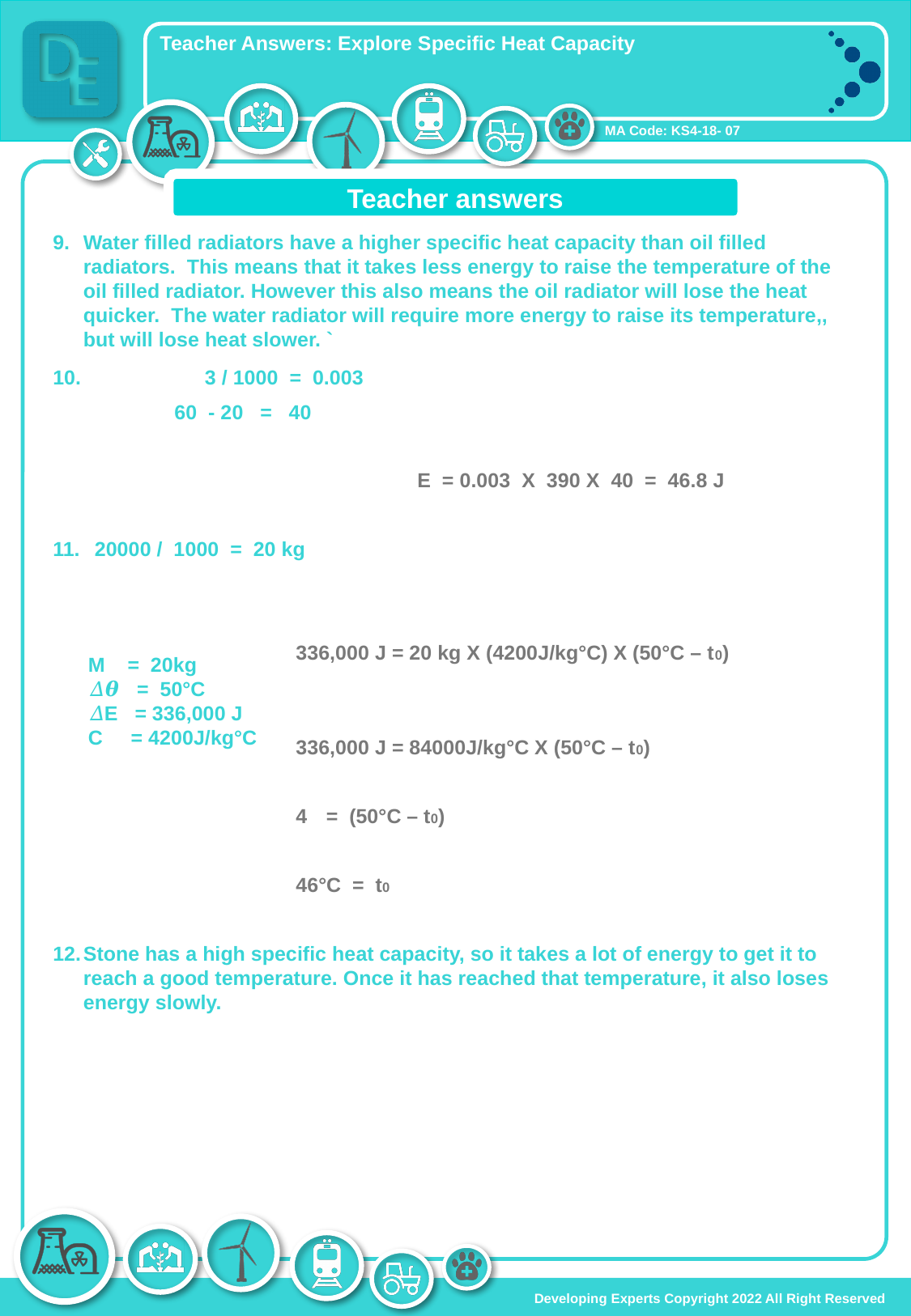

Teacher answers
Water filled radiators have a higher specific heat capacity than oil filled radiators.  This means that it takes less energy to raise the temperature of the oil filled radiator. However this also means the oil radiator will lose the heat quicker.  The water radiator will require more energy to raise its temperature,, but will lose heat slower. `
 	3 / 1000  =  0.003
	60  - 20   =   40

	 	E  = 0.003  X  390 X  40  =  46.8 J

  20000 /  1000  =  20 kg

336,000 J = 20 kg X (4200J/kg°C) X (50°C – t0)

336,000 J = 84000J/kg°C X (50°C – t0)

=  (50°C – t0)

46°C  =  t0

Stone has a high specific heat capacity, so it takes a lot of energy to get it to reach a good temperature. Once it has reached that temperature, it also loses energy slowly.

M    =  20kg
𝛥𝜽   =  50°C
𝛥E   = 336,000 J
C     = 4200J/kg°C